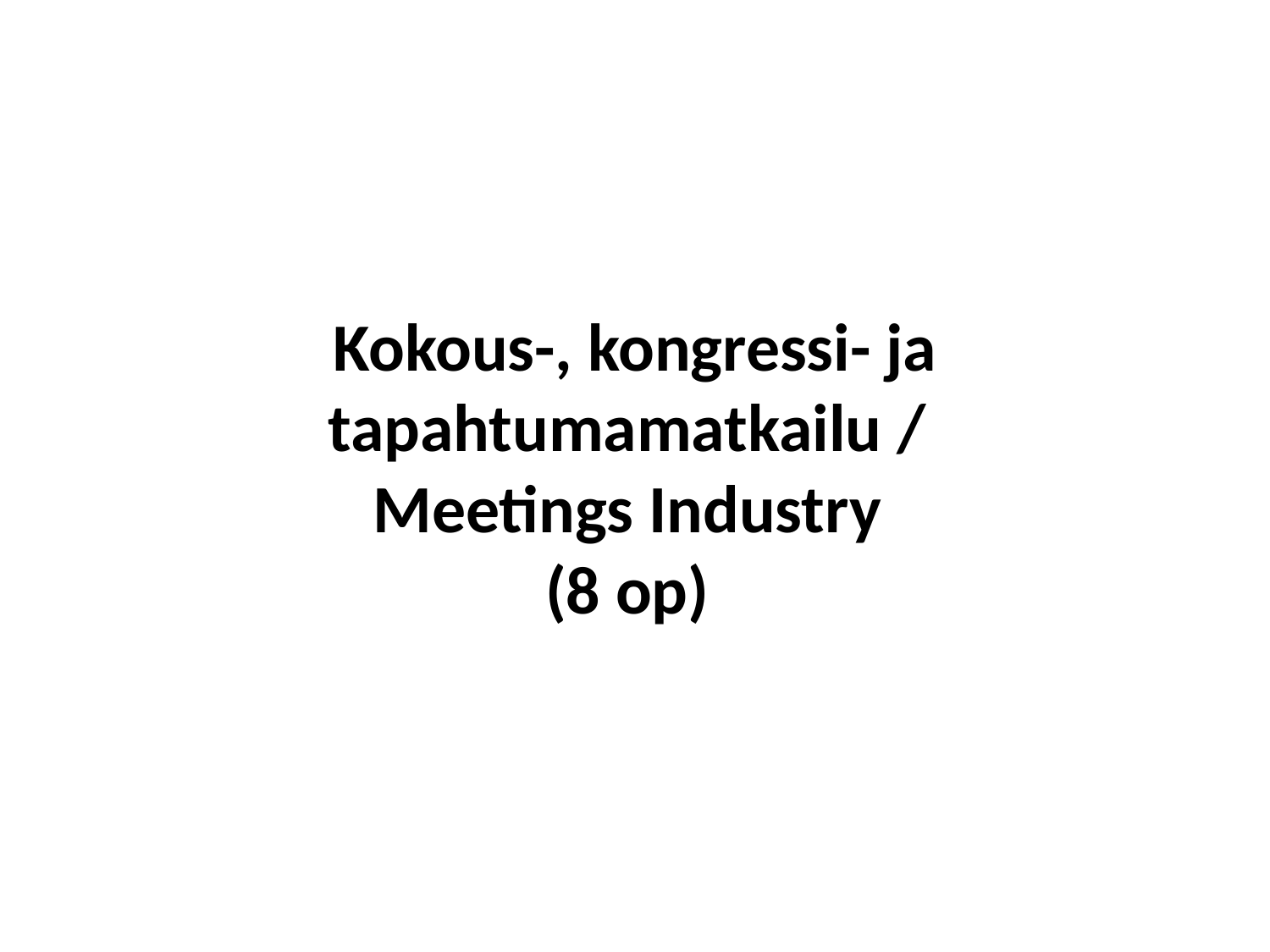

# Kokous-, kongressi- ja tapahtumamatkailu / Meetings Industry (8 op)